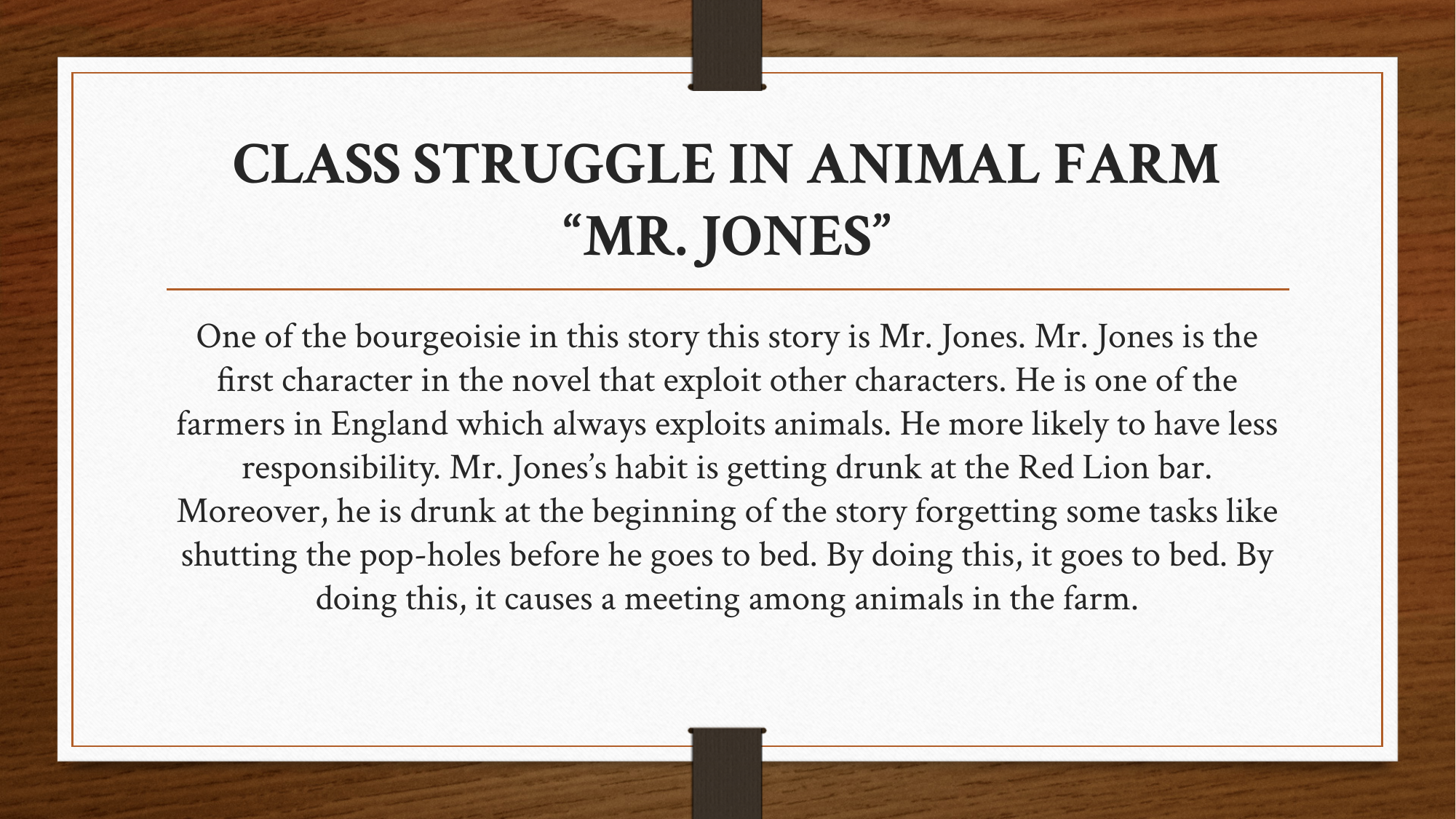

# CLASS STRUGGLE IN ANIMAL FARM “MR. JONES”
One of the bourgeoisie in this story this story is Mr. Jones. Mr. Jones is the first character in the novel that exploit other characters. He is one of the farmers in England which always exploits animals. He more likely to have less responsibility. Mr. Jones’s habit is getting drunk at the Red Lion bar. Moreover, he is drunk at the beginning of the story forgetting some tasks like shutting the pop-holes before he goes to bed. By doing this, it goes to bed. By doing this, it causes a meeting among animals in the farm.